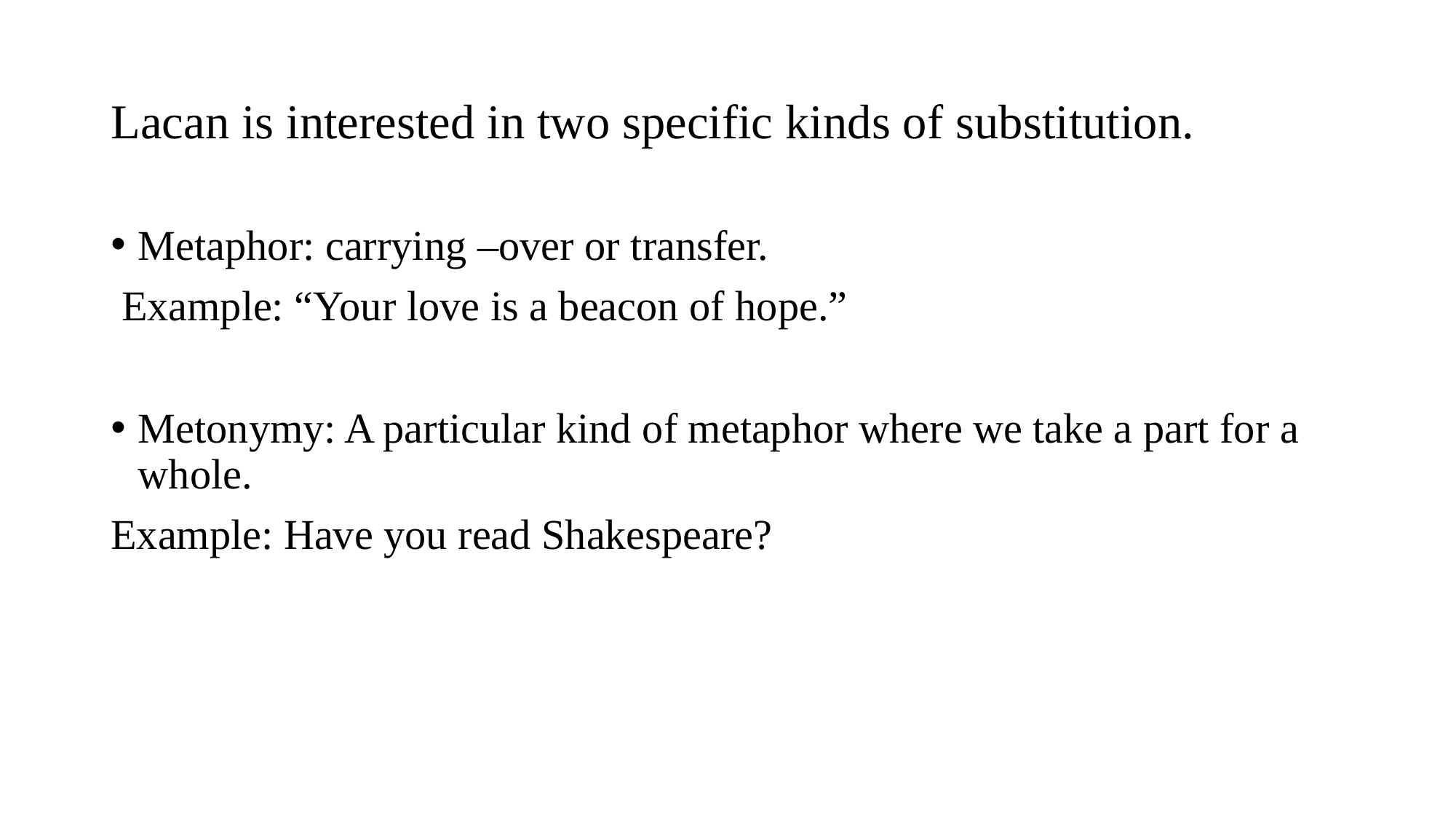

# Lacan is interested in two specific kinds of substitution.
Metaphor: carrying –over or transfer.
 Example: “Your love is a beacon of hope.”

Metonymy: A particular kind of metaphor where we take a part for a whole.
Example: Have you read Shakespeare?